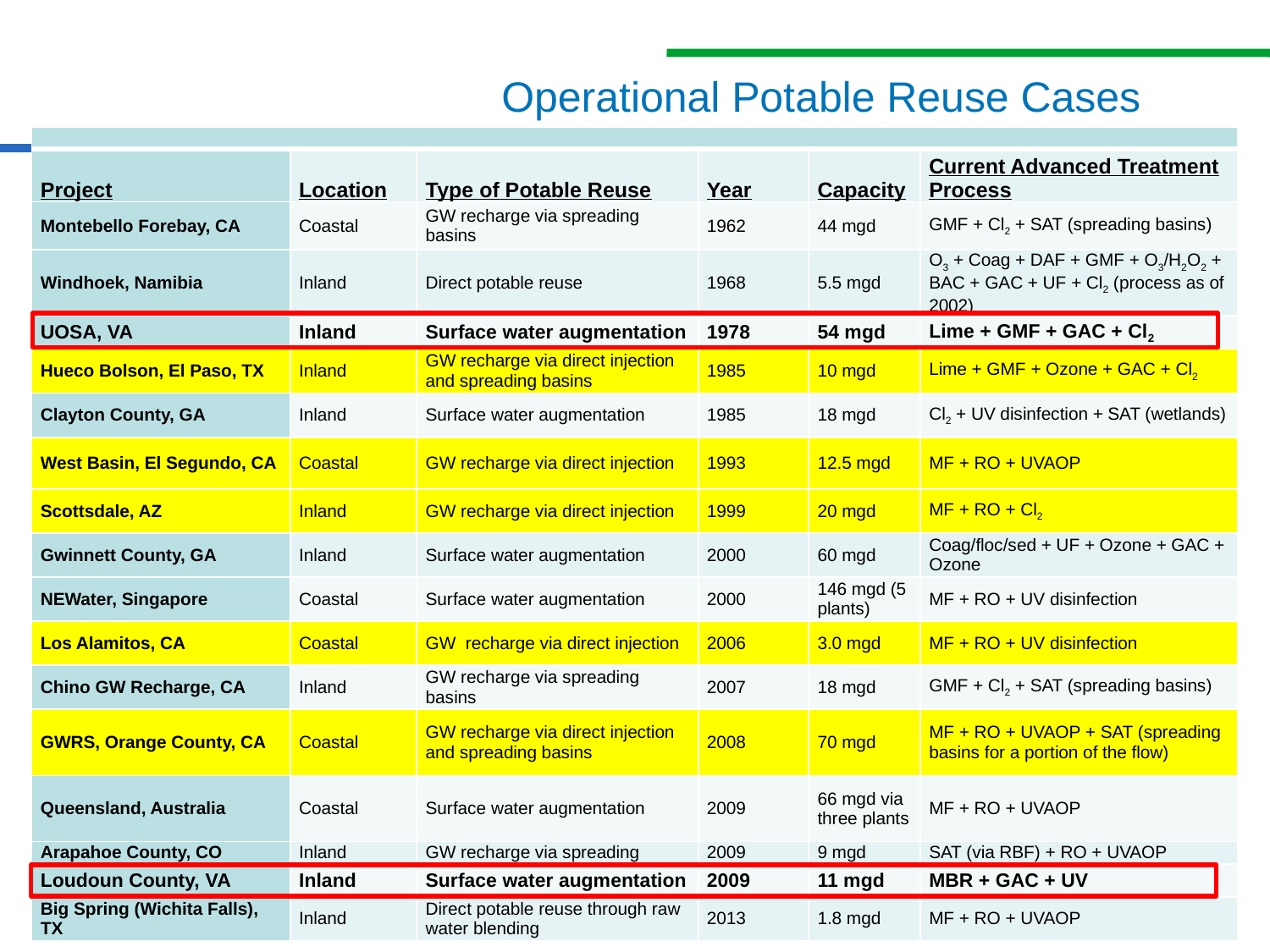

# Operational Potable Reuse Cases
|  |  |  |  |  |  |
| --- | --- | --- | --- | --- | --- |
| Project | Location | Type of Potable Reuse | Year | Capacity | Current Advanced Treatment Process |
| Montebello Forebay, CA | Coastal | GW recharge via spreading basins | 1962 | 44 mgd | GMF + Cl2 + SAT (spreading basins) |
| Windhoek, Namibia | Inland | Direct potable reuse | 1968 | 5.5 mgd | O3 + Coag + DAF + GMF + O3/H2O2 + BAC + GAC + UF + Cl2 (process as of 2002) |
| UOSA, VA | Inland | Surface water augmentation | 1978 | 54 mgd | Lime + GMF + GAC + Cl2 |
| Hueco Bolson, El Paso, TX | Inland | GW recharge via direct injection and spreading basins | 1985 | 10 mgd | Lime + GMF + Ozone + GAC + Cl2 |
| Clayton County, GA | Inland | Surface water augmentation | 1985 | 18 mgd | Cl2 + UV disinfection + SAT (wetlands) |
| West Basin, El Segundo, CA | Coastal | GW recharge via direct injection | 1993 | 12.5 mgd | MF + RO + UVAOP |
| Scottsdale, AZ | Inland | GW recharge via direct injection | 1999 | 20 mgd | MF + RO + Cl2 |
| Gwinnett County, GA | Inland | Surface water augmentation | 2000 | 60 mgd | Coag/floc/sed + UF + Ozone + GAC + Ozone |
| NEWater, Singapore | Coastal | Surface water augmentation | 2000 | 146 mgd (5 plants) | MF + RO + UV disinfection |
| Los Alamitos, CA | Coastal | GW recharge via direct injection | 2006 | 3.0 mgd | MF + RO + UV disinfection |
| Chino GW Recharge, CA | Inland | GW recharge via spreading basins | 2007 | 18 mgd | GMF + Cl2 + SAT (spreading basins) |
| GWRS, Orange County, CA | Coastal | GW recharge via direct injection and spreading basins | 2008 | 70 mgd | MF + RO + UVAOP + SAT (spreading basins for a portion of the flow) |
| Queensland, Australia | Coastal | Surface water augmentation | 2009 | 66 mgd via three plants | MF + RO + UVAOP |
| Arapahoe County, CO | Inland | GW recharge via spreading | 2009 | 9 mgd | SAT (via RBF) + RO + UVAOP |
| Loudoun County, VA | Inland | Surface water augmentation | 2009 | 11 mgd | MBR + GAC + UV |
| Big Spring (Wichita Falls), TX | Inland | Direct potable reuse through raw water blending | 2013 | 1.8 mgd | MF + RO + UVAOP |